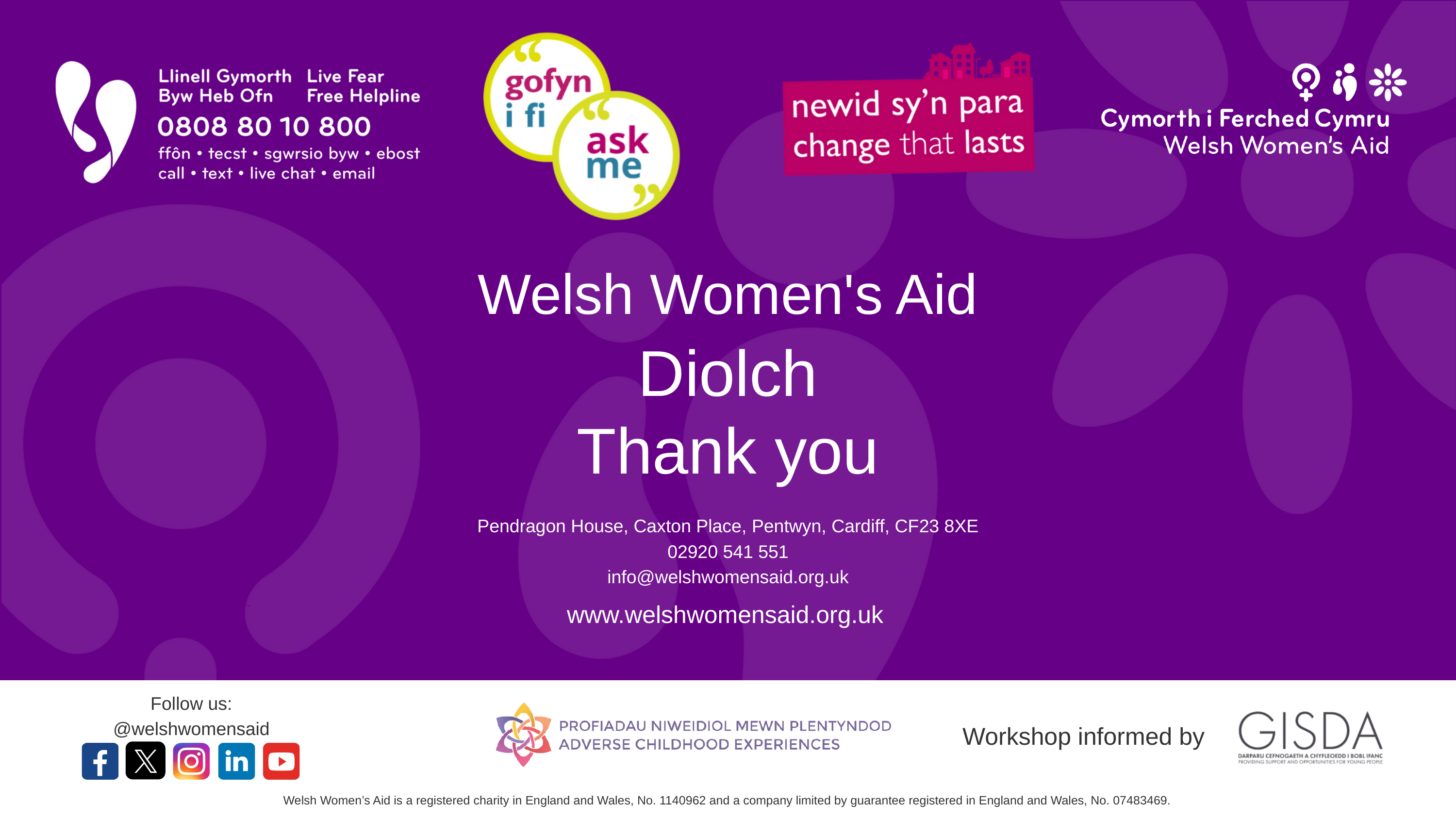

Welsh Women's Aid
Diolch
Thank you
Pendragon House, Caxton Place, Pentwyn, Cardiff, CF23 8XE
02920 541 551
info@welshwomensaid.org.uk
www.welshwomensaid.org.uk
cyberbully-ing

Follow us:
@welshwomensaid

Workshop informed by

Welsh Women’s Aid is a registered charity in England and Wales, No. 1140962 and a company limited by guarantee registered in England and Wales, No. 07483469.